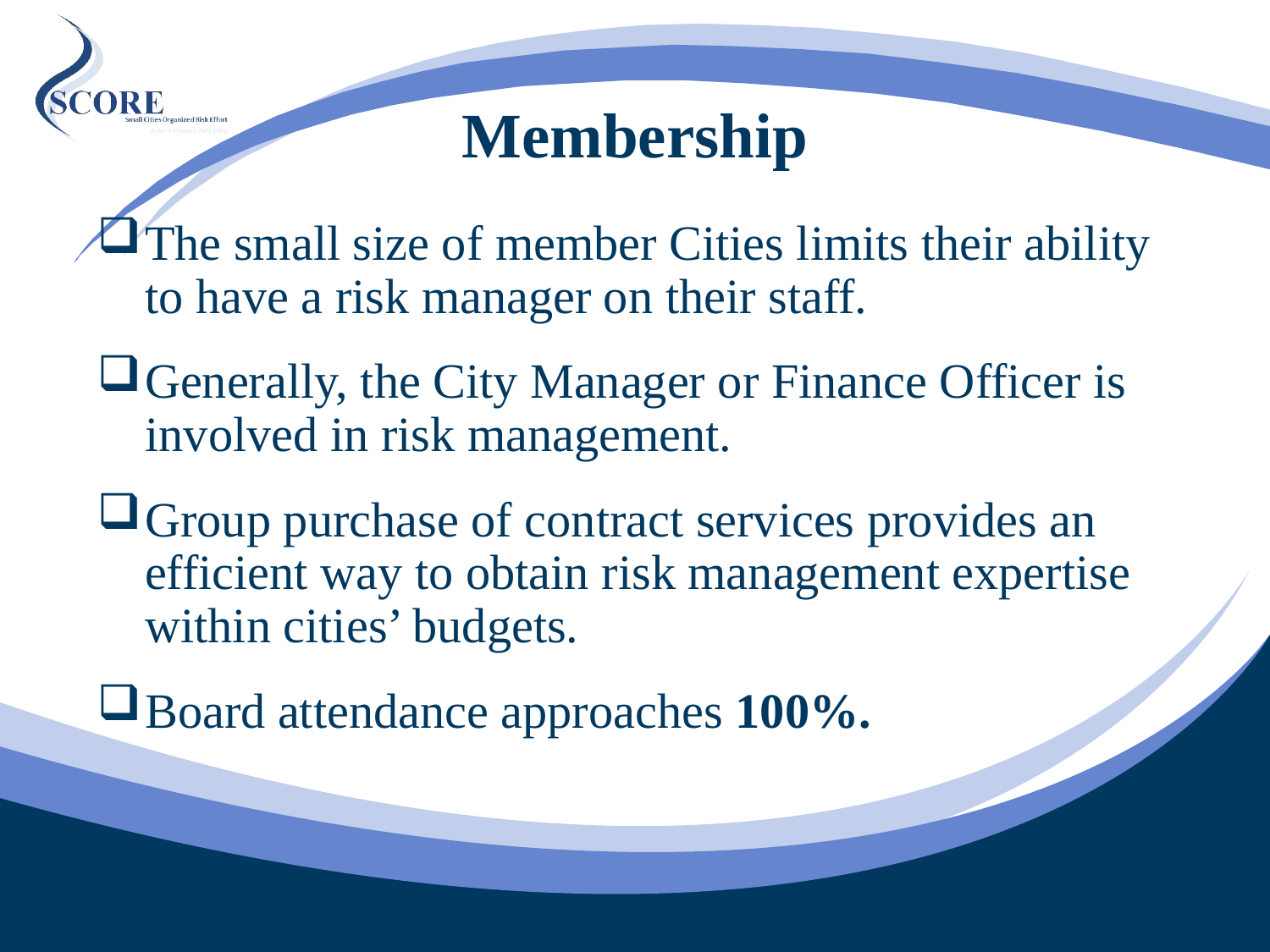

# Membership
The small size of member Cities limits their ability to have a risk manager on their staff.
Generally, the City Manager or Finance Officer is involved in risk management.
Group purchase of contract services provides an efficient way to obtain risk management expertise within cities’ budgets.
Board attendance approaches 100%.

9